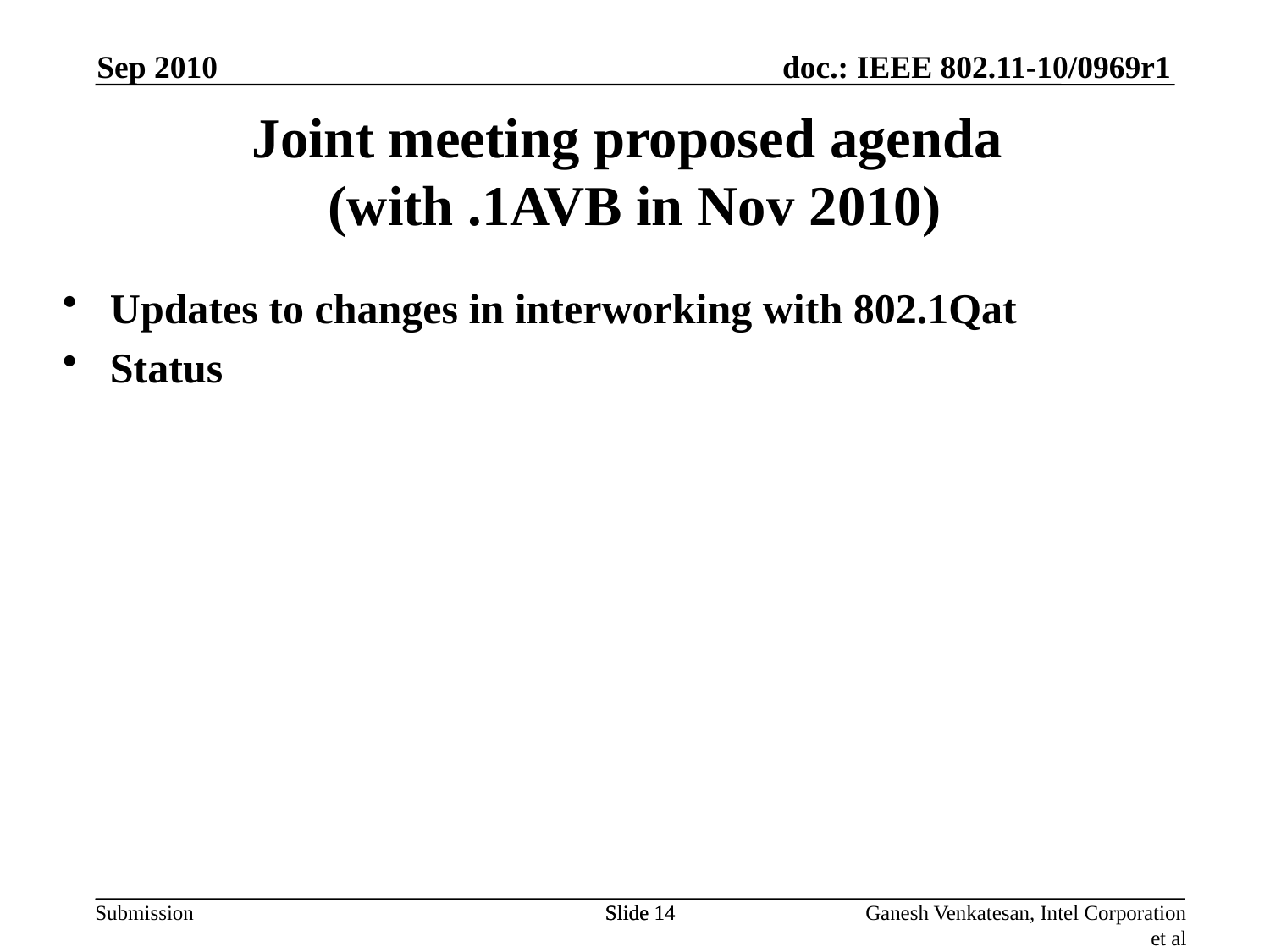

Joint meeting proposed agenda
(with .1AVB in Nov 2010)
Sep 2010
Updates to changes in interworking with 802.1Qat
Status

Slide 14
Slide 14
Ganesh Venkatesan, Intel Corporation et al